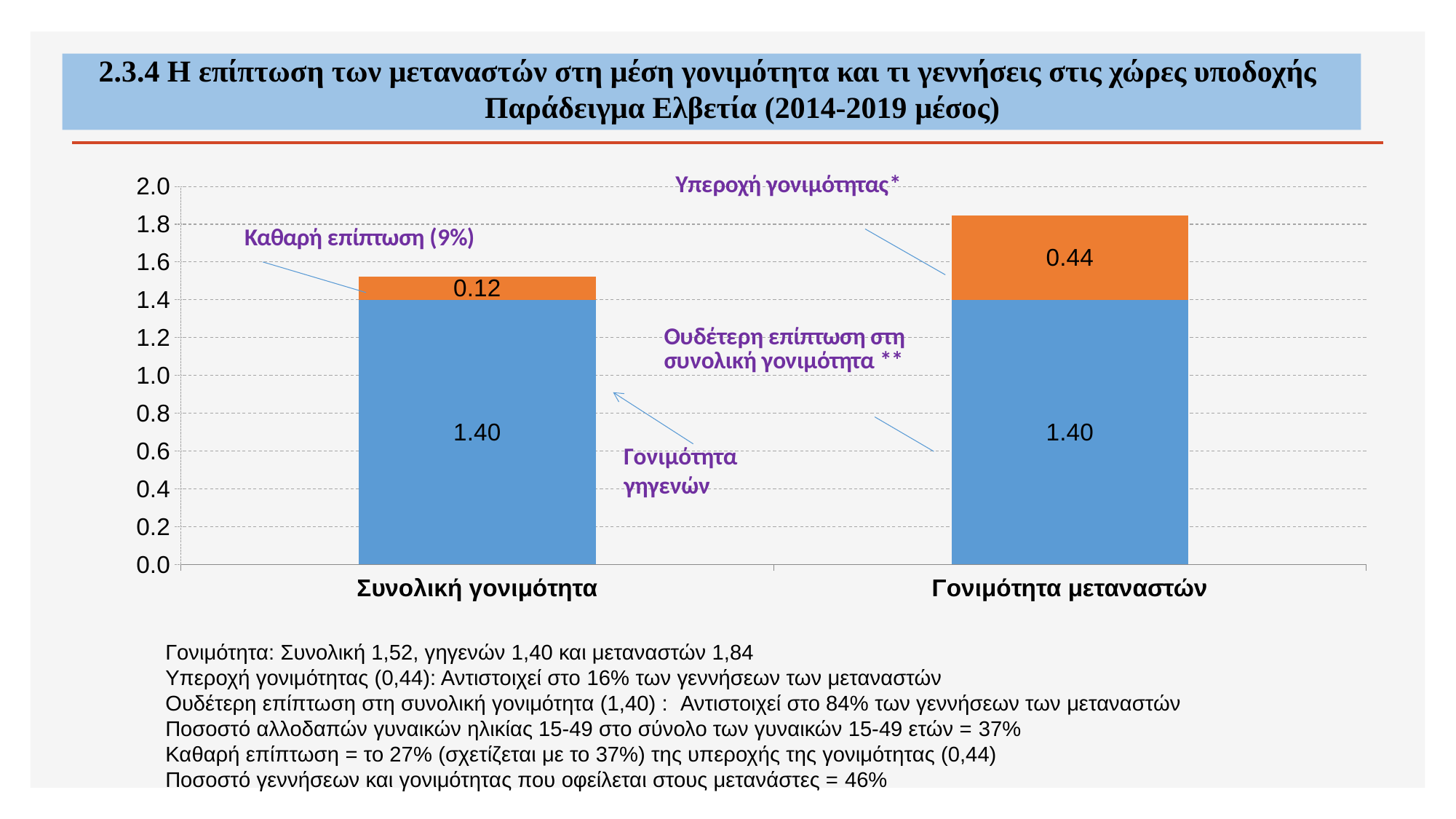

# 2.3.4 Η επίπτωση των μεταναστών στη μέση γονιμότητα και τι γεννήσεις στις χώρες υποδοχής Παράδειγμα Ελβετία (2014-2019 μέσος)

### Chart

| Category | Native_Born | Net_Effect |
|---|---|---|
| Συνολική γονιμότητα | 1.4006466520307135 | 0.12261597399077506 |
| Γονιμότητα μεταναστών | 1.4006466520307135 | 0.4448306159581723 |
Γονιμότητα γηγενών
Γονιμότητα: Συνολική 1,52, γηγενών 1,40 και μεταναστών 1,84
Υπεροχή γονιμότητας (0,44): Αντιστοιχεί στο 16% των γεννήσεων των μεταναστών
Ουδέτερη επίπτωση στη συνολική γονιμότητα (1,40) :  Αντιστοιχεί στο 84% των γεννήσεων των μεταναστών
Ποσοστό αλλοδαπών γυναικών ηλικίας 15-49 στο σύνολο των γυναικών 15-49 ετών = 37%
Καθαρή επίπτωση = το 27% (σχετίζεται με το 37%) της υπεροχής της γονιμότητας (0,44)
Ποσοστό γεννήσεων και γονιμότητας που οφείλεται στους μετανάστες = 46%